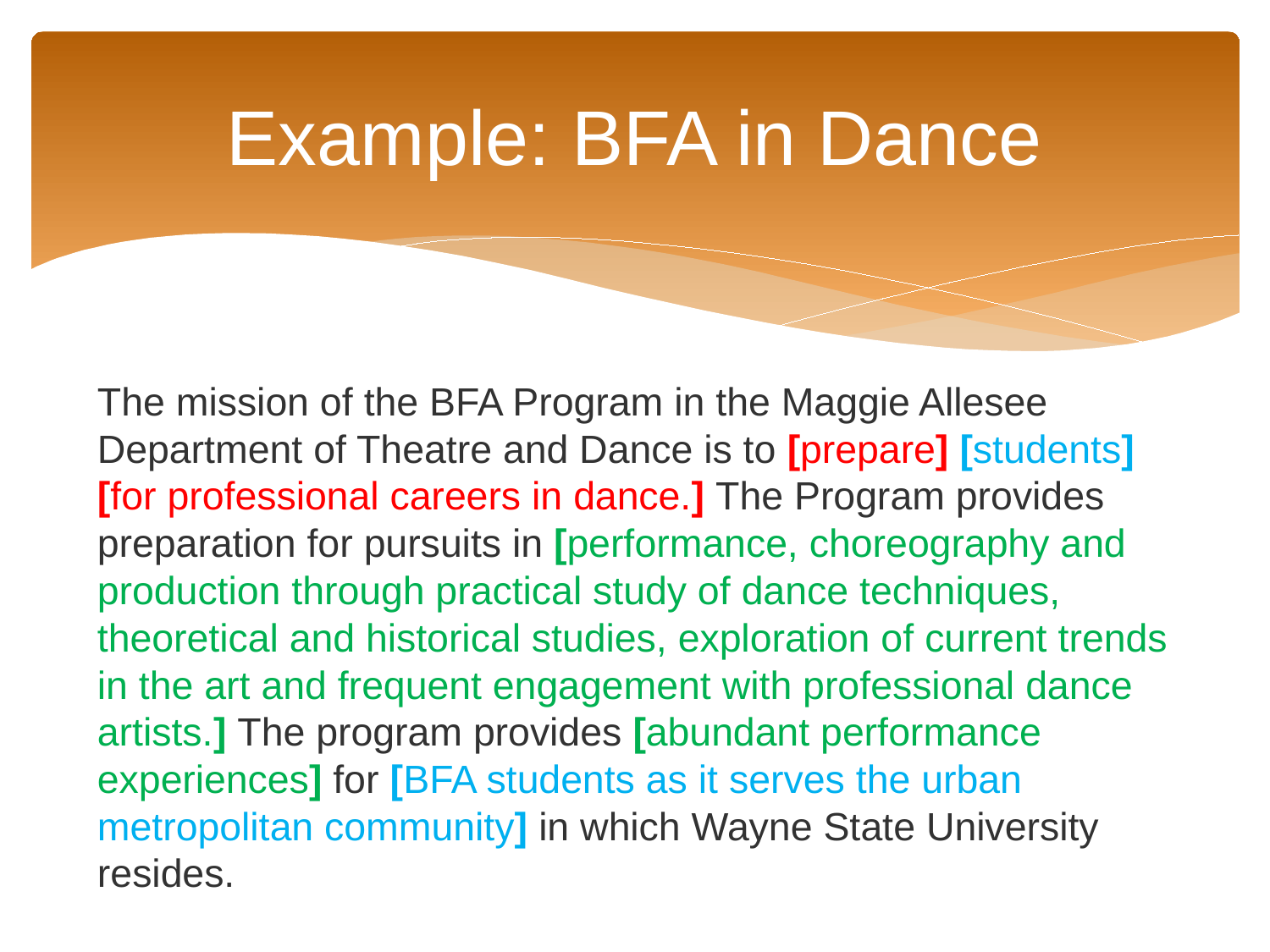

# Example: BFA in Dance
The mission of the BFA Program in the Maggie Allesee Department of Theatre and Dance is to [prepare] [students] [for professional careers in dance.] The Program provides preparation for pursuits in [performance, choreography and production through practical study of dance techniques, theoretical and historical studies, exploration of current trends in the art and frequent engagement with professional dance artists.] The program provides [abundant performance experiences] for [BFA students as it serves the urban metropolitan community] in which Wayne State University resides.